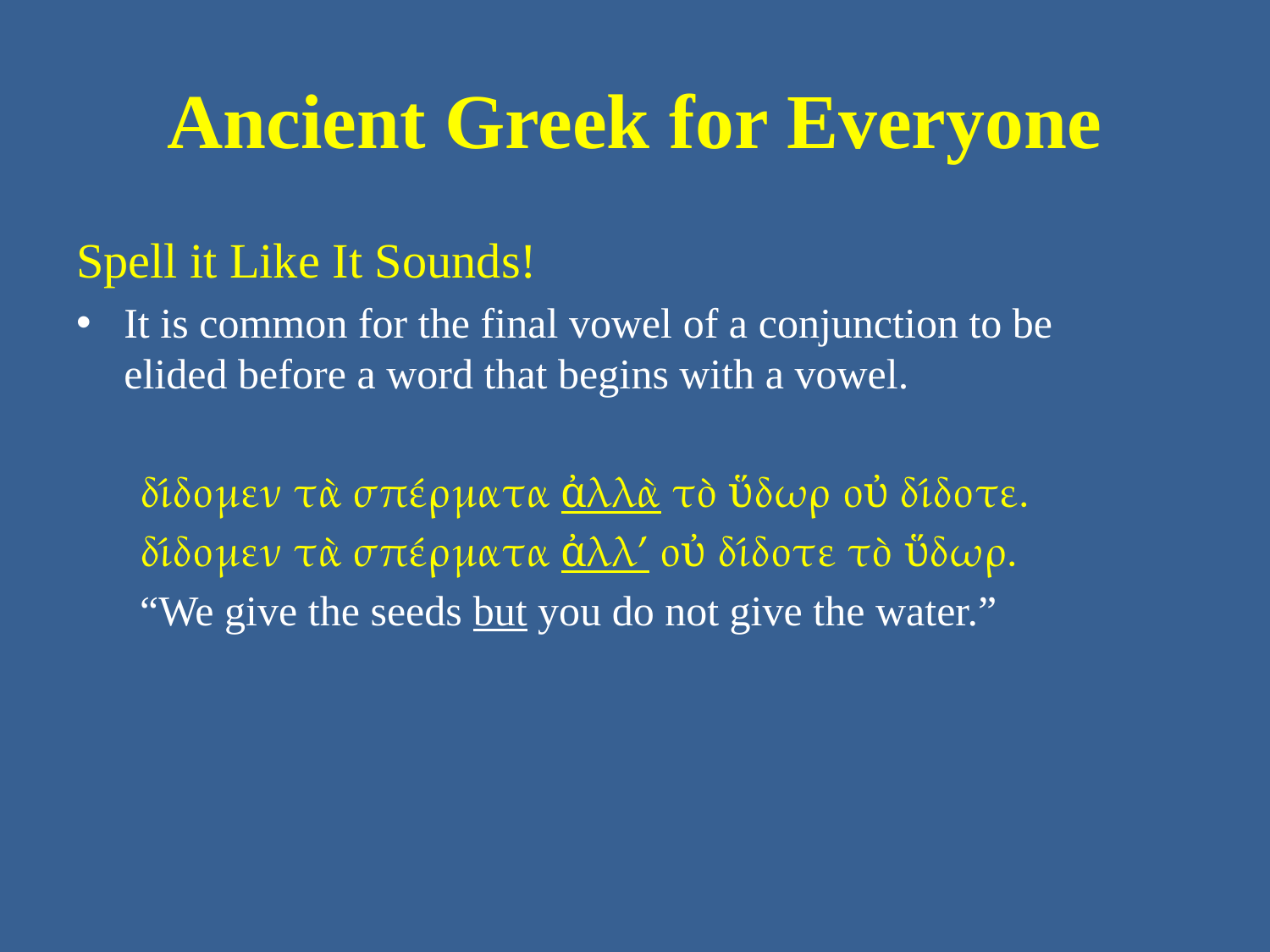

# Ancient Greek for Everyone
Spell it Like It Sounds!
It is common for the final vowel of a conjunction to be elided before a word that begins with a vowel.

δίδομεν τὰ σπέρματα ἀλλὰ τὸ ὕδωρ οὐ δίδοτε.
δίδομεν τὰ σπέρματα ἀλλ’ οὐ δίδοτε τὸ ὕδωρ.
“We give the seeds but you do not give the water.”